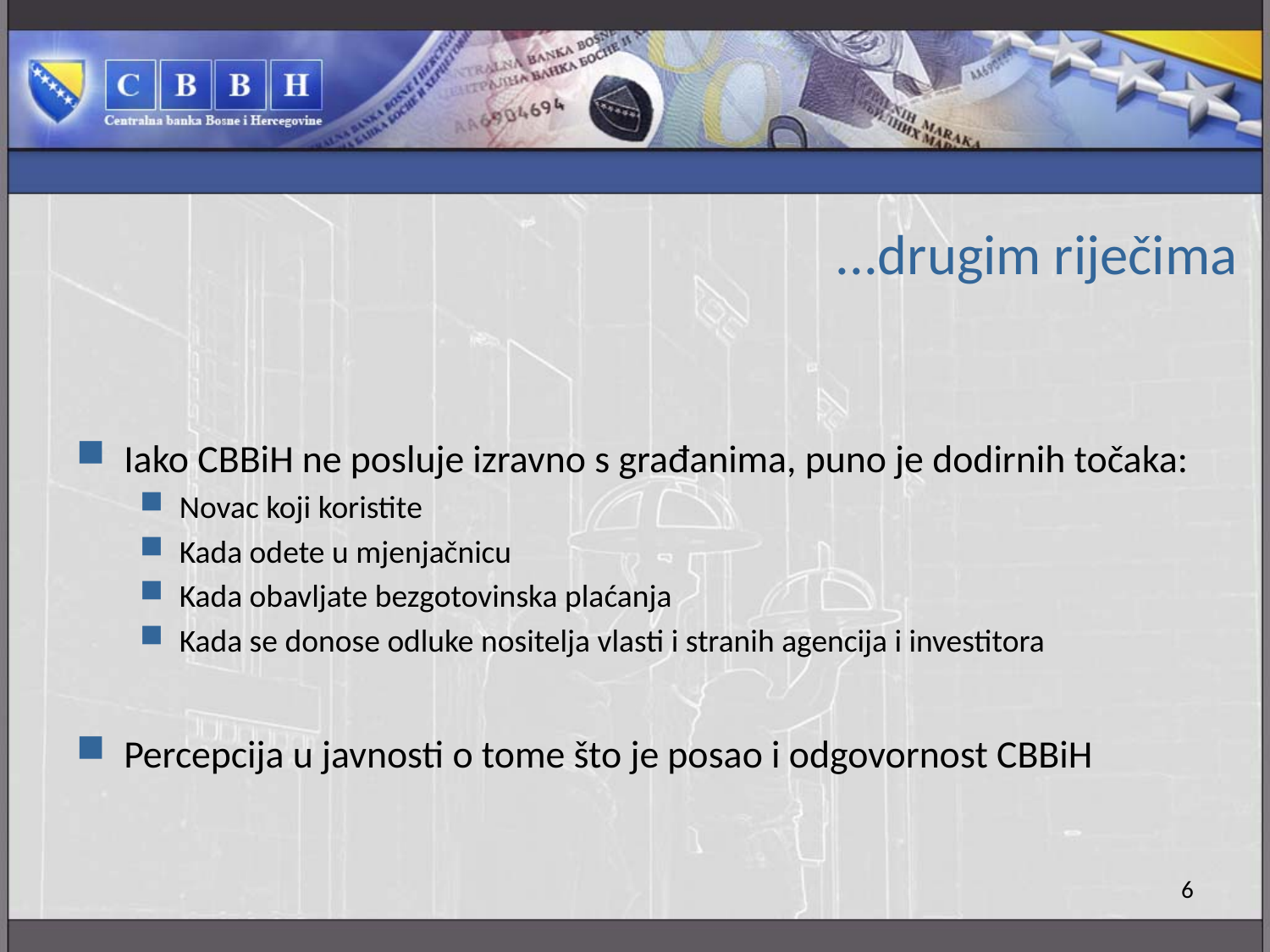

# ...drugim riječima
Iako CBBiH ne posluje izravno s građanima, puno je dodirnih točaka:
Novac koji koristite
Kada odete u mjenjačnicu
Kada obavljate bezgotovinska plaćanja
Kada se donose odluke nositelja vlasti i stranih agencija i investitora

Percepcija u javnosti o tome što je posao i odgovornost CBBiH
6